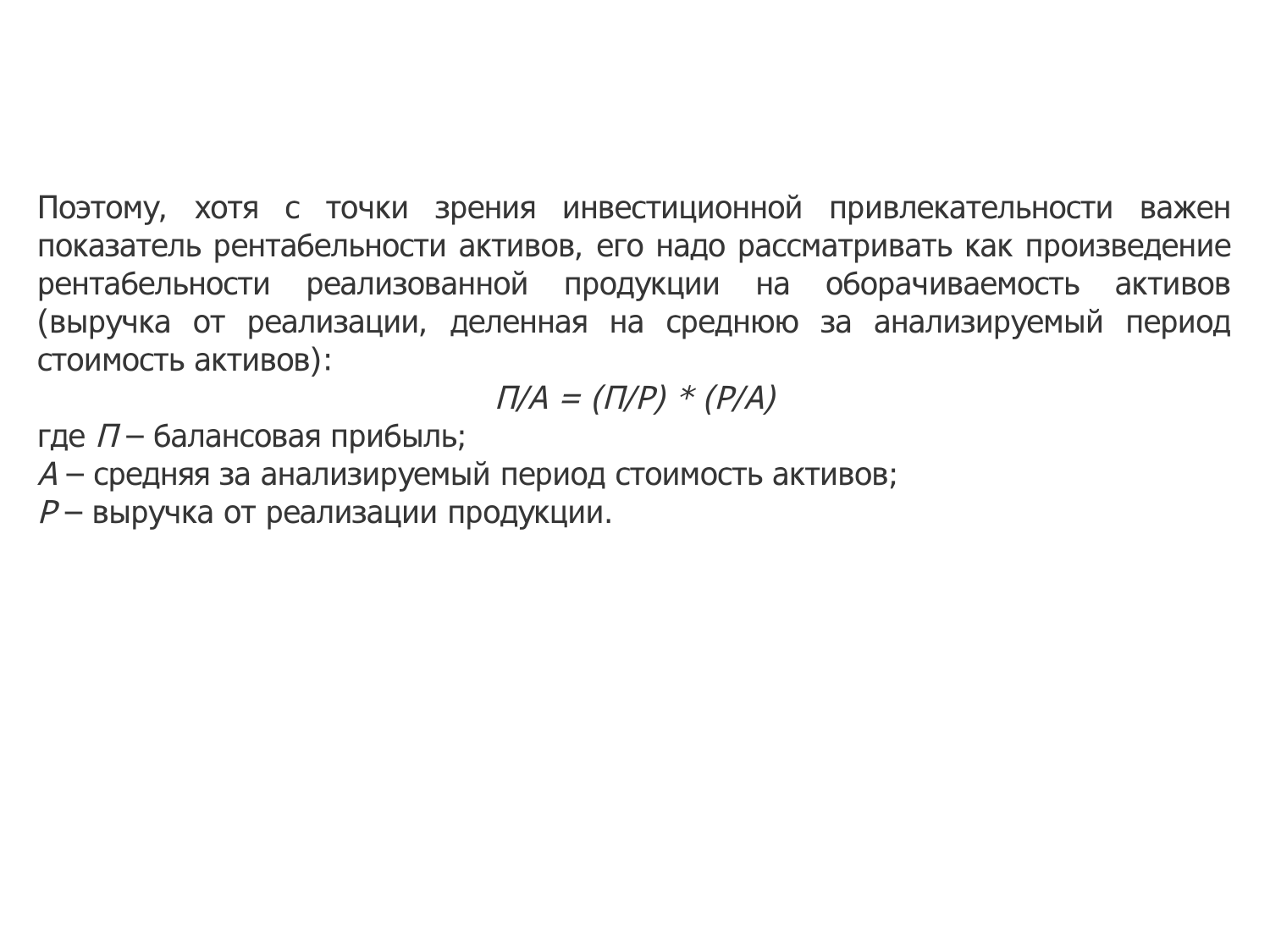

Поэтому, хотя с точки зрения инвестиционной привлекательности важен показатель рентабельности активов, его надо рассматривать как произведение рентабельности реализованной продукции на оборачиваемость активов (выручка от реализации, деленная на среднюю за анализируемый период стоимость активов):
П/А = (П/Р) * (Р/А)
где П – балансовая прибыль;
А – средняя за анализируемый период стоимость активов;
Р – выручка от реализации продукции.